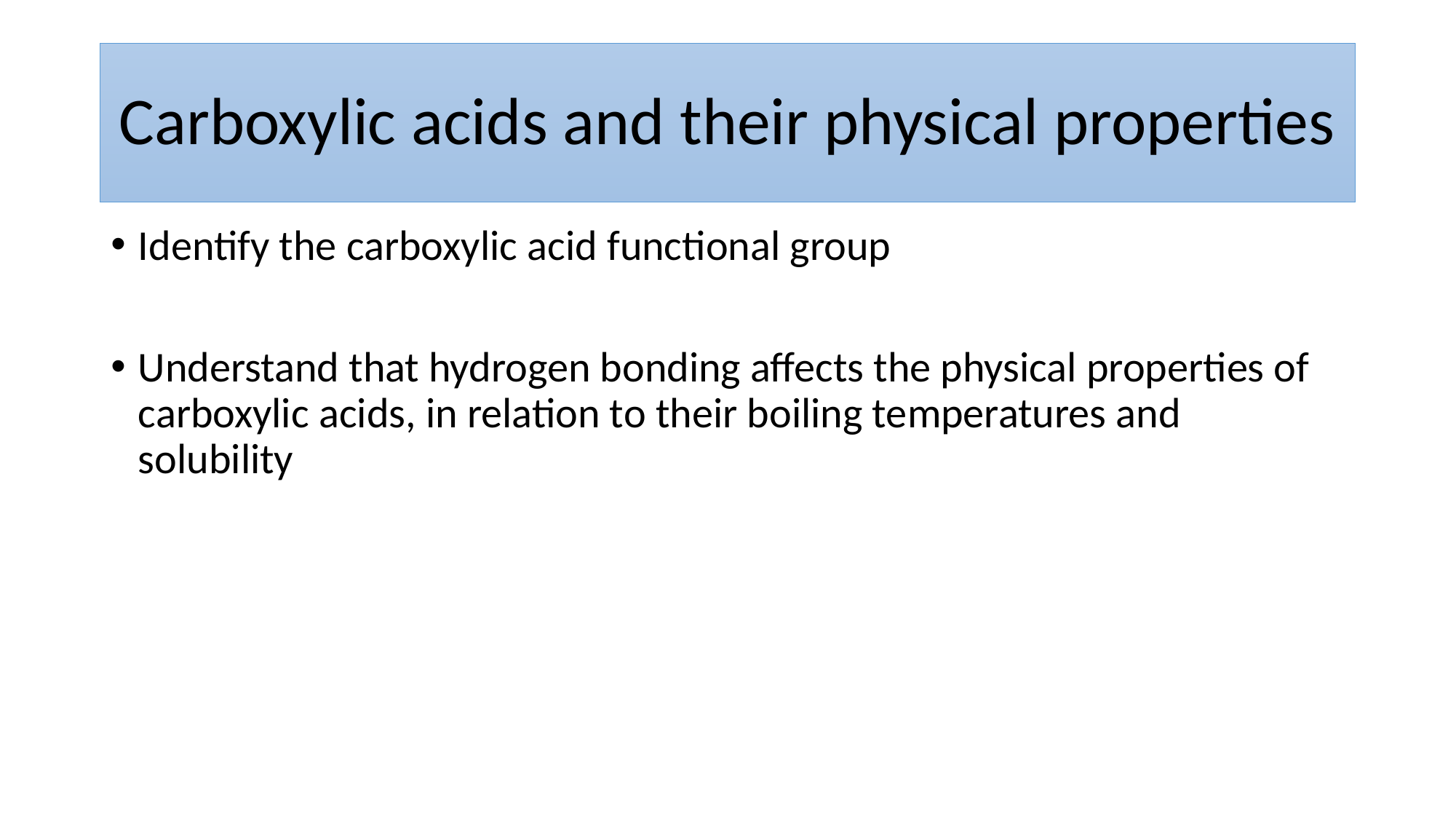

# Carboxylic acids and their physical properties
Identify the carboxylic acid functional group

Understand that hydrogen bonding affects the physical properties of carboxylic acids, in relation to their boiling temperatures and solubility